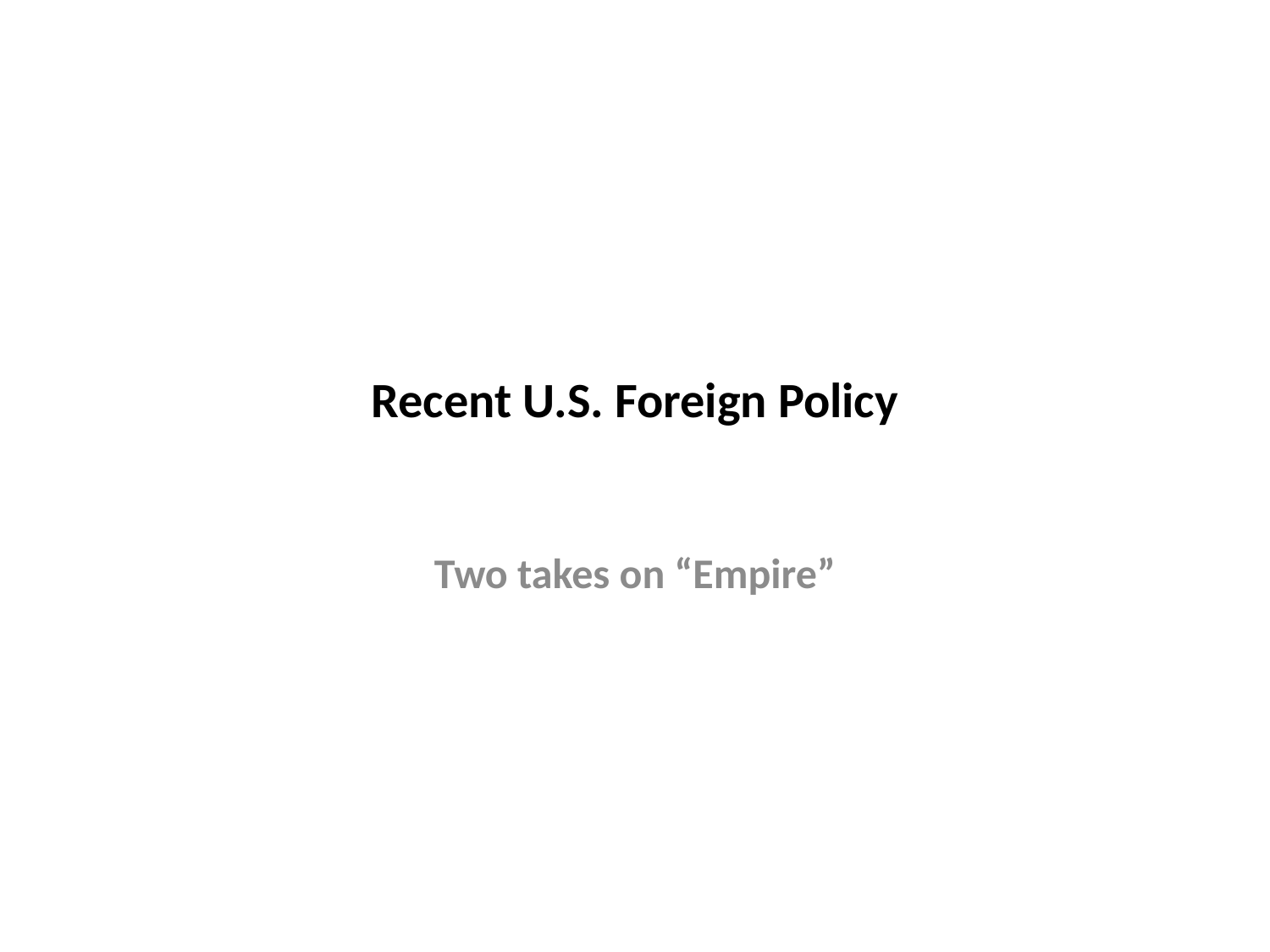

# Recent U.S. Foreign Policy
Two takes on “Empire”